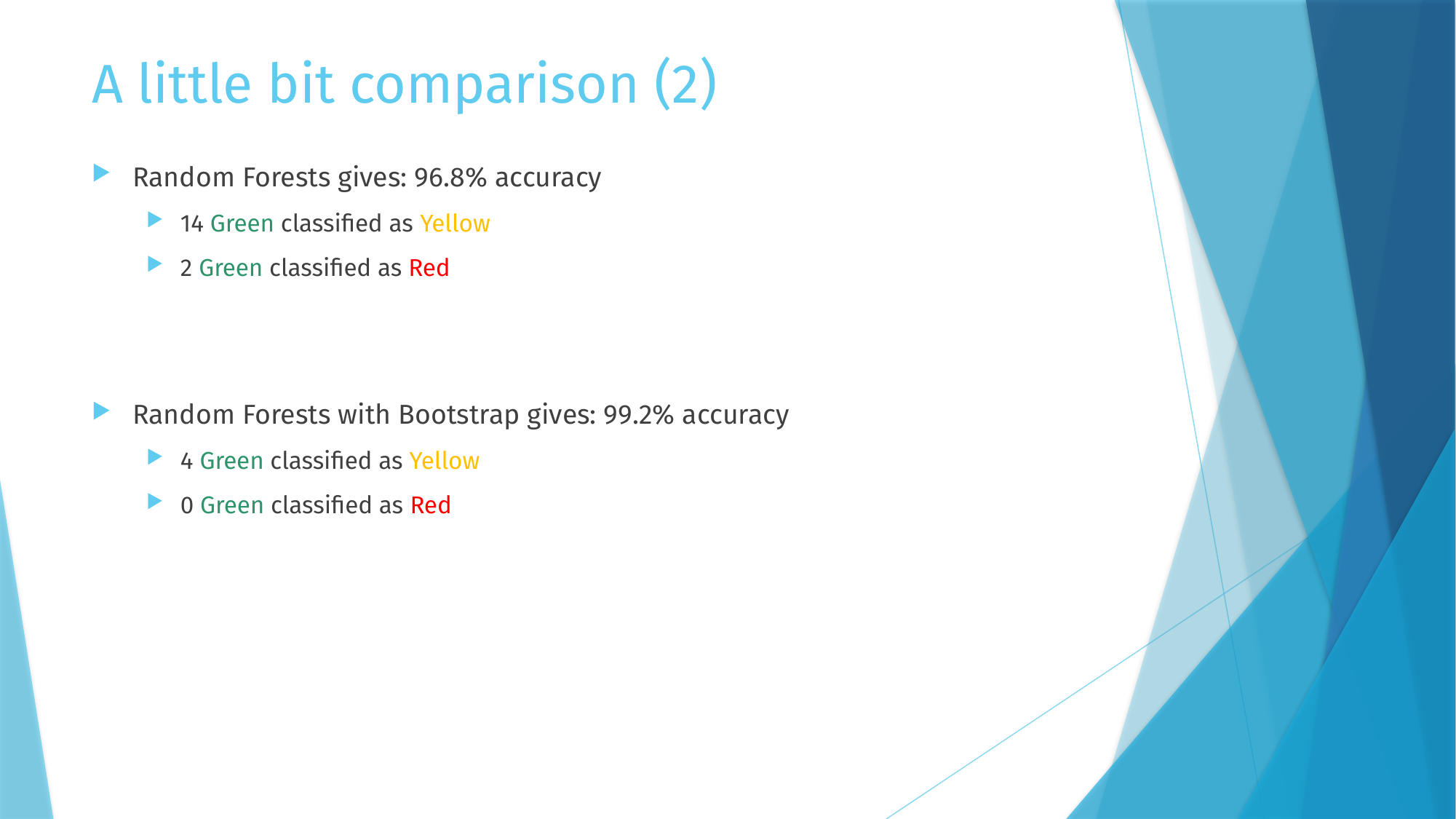

# A little bit comparison (2)
Random Forests gives: 96.8% accuracy
14 Green classified as Yellow
2 Green classified as Red

Random Forests with Bootstrap gives: 99.2% accuracy
4 Green classified as Yellow
0 Green classified as Red